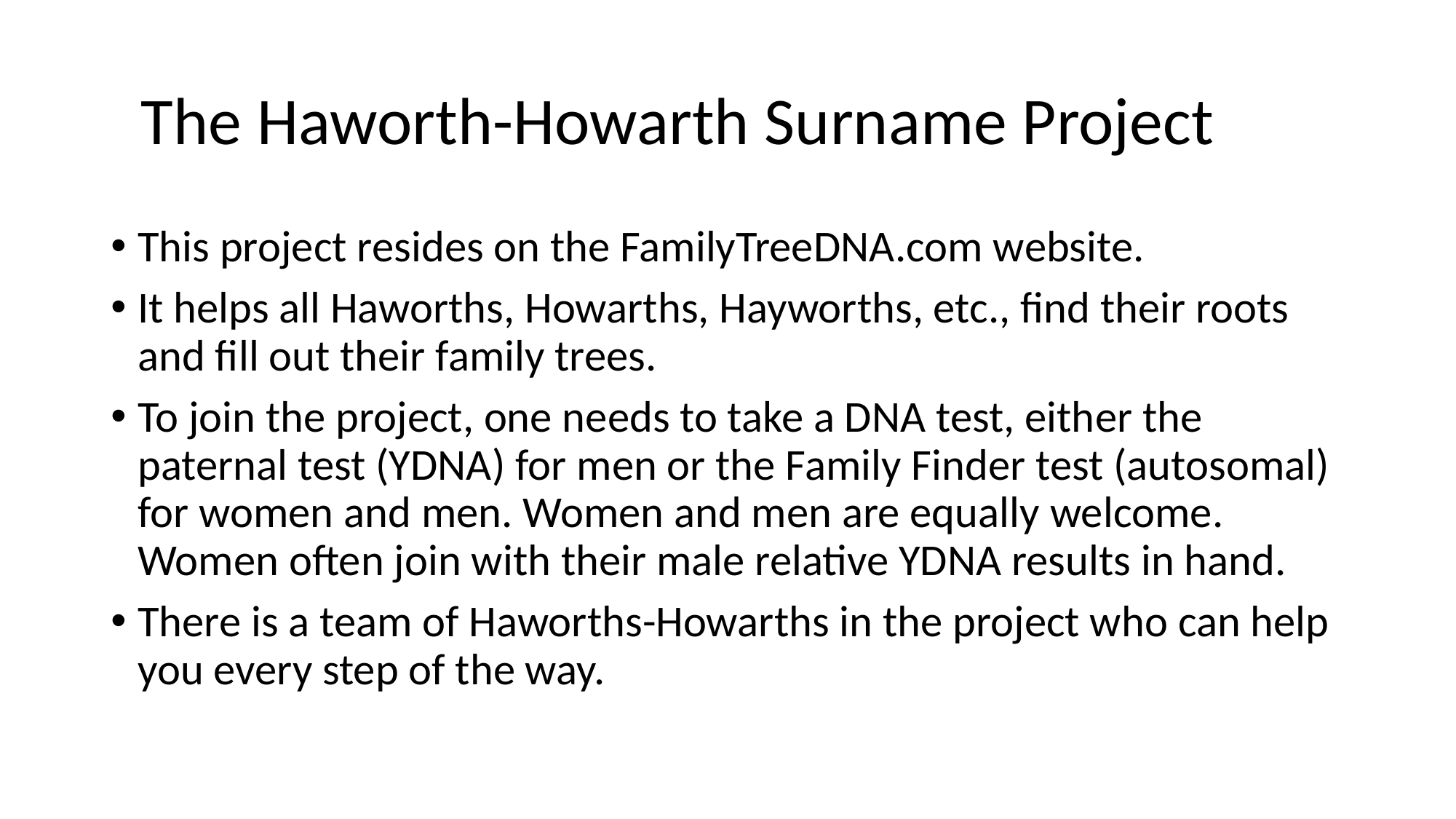

# The Haworth-Howarth Surname Project
This project resides on the FamilyTreeDNA.com website.
It helps all Haworths, Howarths, Hayworths, etc., find their roots and fill out their family trees.
To join the project, one needs to take a DNA test, either the paternal test (YDNA) for men or the Family Finder test (autosomal) for women and men. Women and men are equally welcome. Women often join with their male relative YDNA results in hand.
There is a team of Haworths-Howarths in the project who can help you every step of the way.